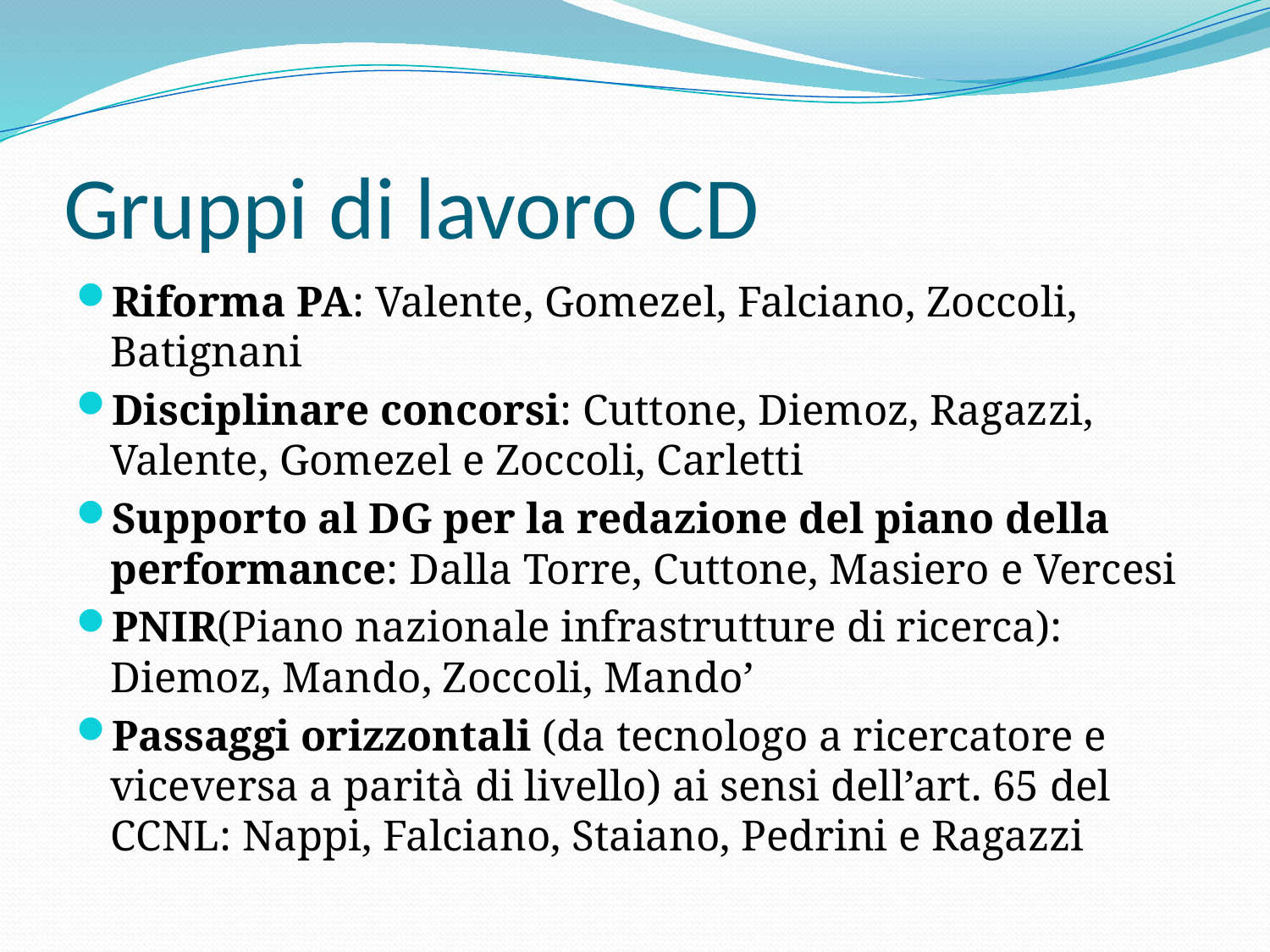

# Gruppi di lavoro CD
Riforma PA: Valente, Gomezel, Falciano, Zoccoli, Batignani
Disciplinare concorsi: Cuttone, Diemoz, Ragazzi, Valente, Gomezel e Zoccoli, Carletti
Supporto al DG per la redazione del piano della performance: Dalla Torre, Cuttone, Masiero e Vercesi
PNIR(Piano nazionale infrastrutture di ricerca): Diemoz, Mando, Zoccoli, Mando’
Passaggi orizzontali (da tecnologo a ricercatore e viceversa a parità di livello) ai sensi dell’art. 65 del CCNL: Nappi, Falciano, Staiano, Pedrini e Ragazzi